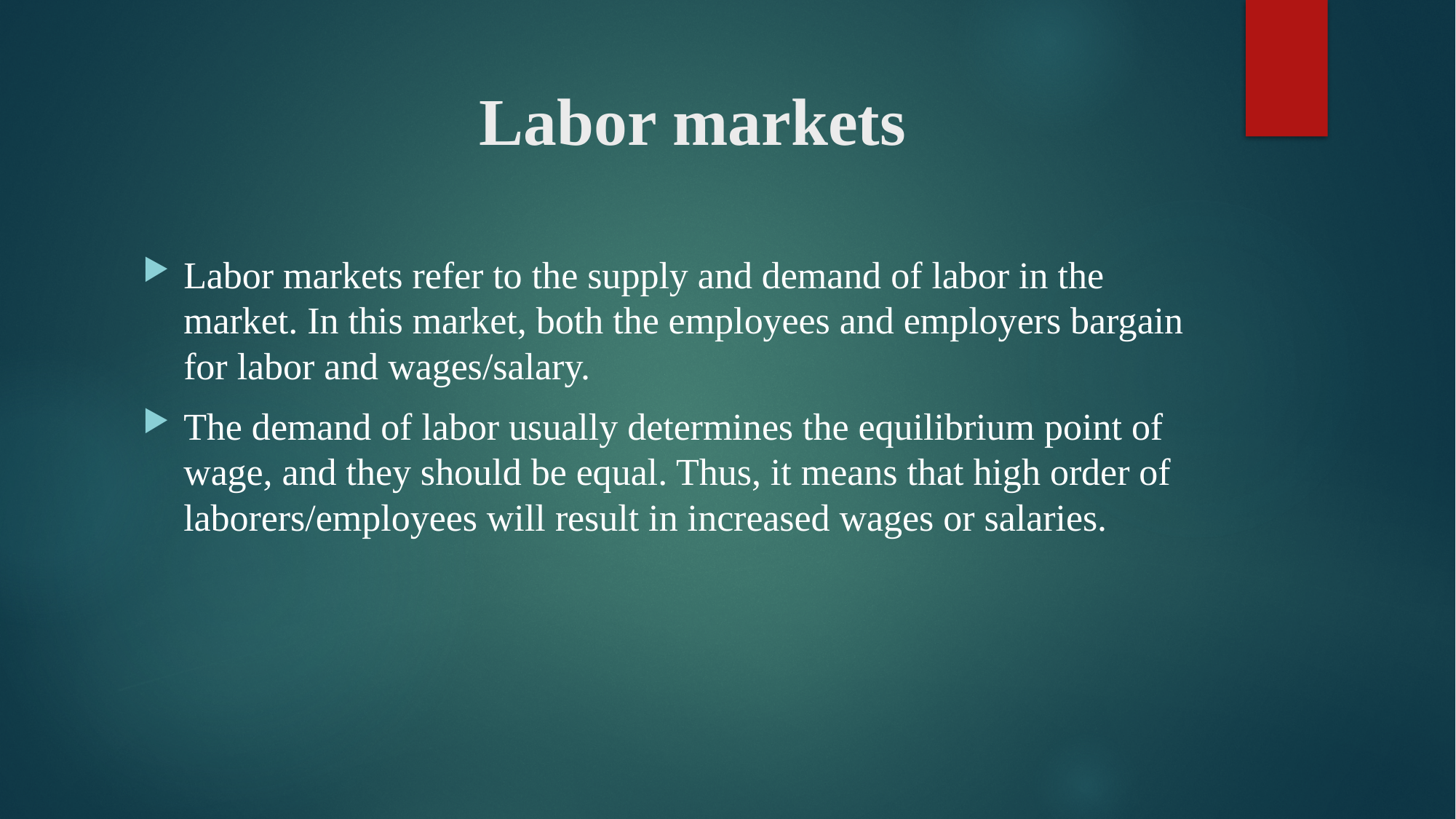

# Labor markets
Labor markets refer to the supply and demand of labor in the market. In this market, both the employees and employers bargain for labor and wages/salary.
The demand of labor usually determines the equilibrium point of wage, and they should be equal. Thus, it means that high order of laborers/employees will result in increased wages or salaries.